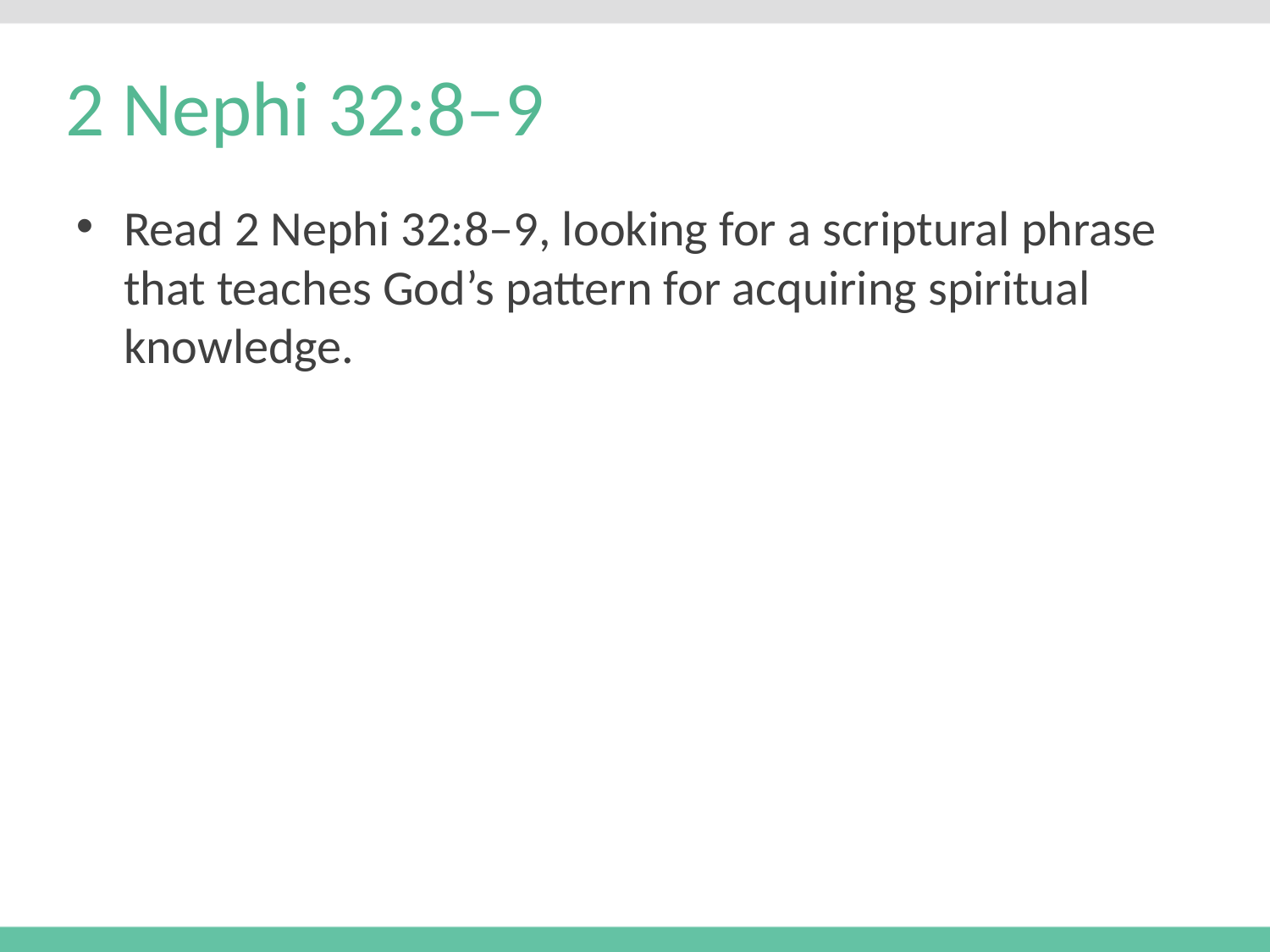

# 2 Nephi 32:8–9
Read 2 Nephi 32:8–9, looking for a scriptural phrase that teaches God’s pattern for acquiring spiritual knowledge.